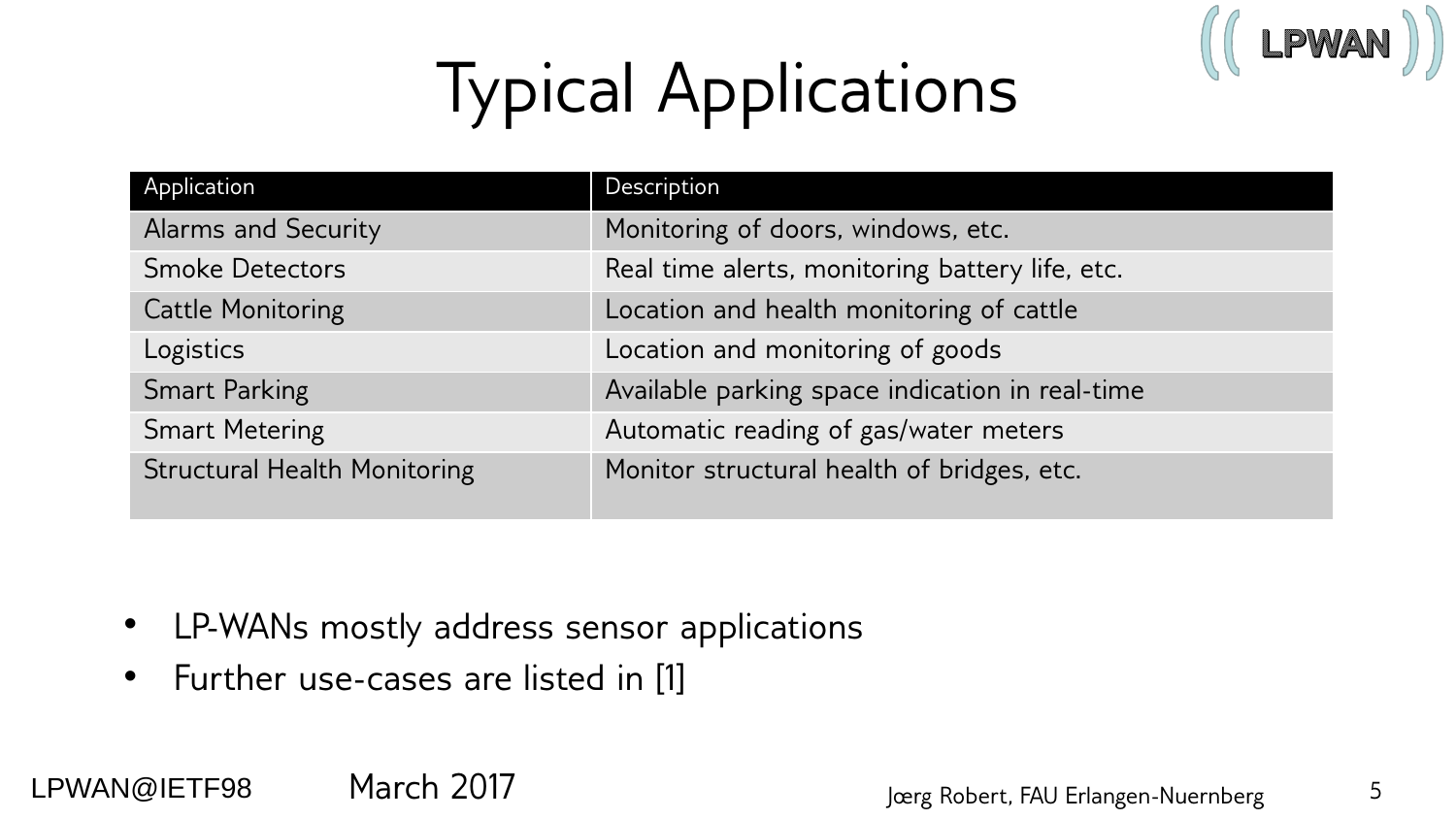

# Typical Applications
| Application | Description |
| --- | --- |
| Alarms and Security | Monitoring of doors, windows, etc. |
| Smoke Detectors | Real time alerts, monitoring battery life, etc. |
| Cattle Monitoring | Location and health monitoring of cattle |
| Logistics | Location and monitoring of goods |
| Smart Parking | Available parking space indication in real-time |
| Smart Metering | Automatic reading of gas/water meters |
| Structural Health Monitoring | Monitor structural health of bridges, etc. |
LP-WANs mostly address sensor applications
Further use-cases are listed in [1]
March 2017
5
Joerg Robert, FAU Erlangen-Nuernberg